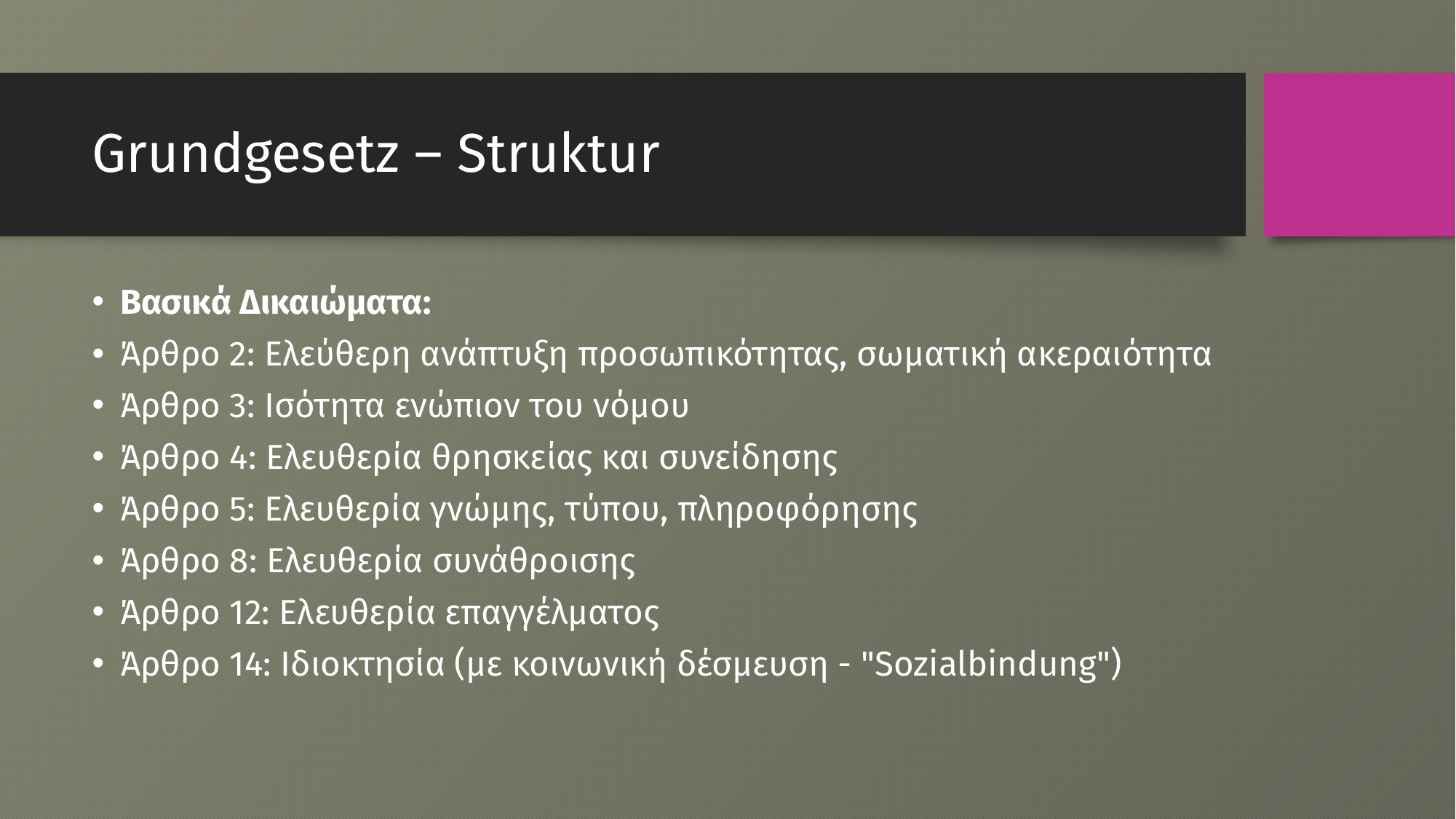

# Grundgesetz – Struktur
Βασικά Δικαιώματα:
Άρθρο 2: Ελεύθερη ανάπτυξη προσωπικότητας, σωματική ακεραιότητα
Άρθρο 3: Ισότητα ενώπιον του νόμου
Άρθρο 4: Ελευθερία θρησκείας και συνείδησης
Άρθρο 5: Ελευθερία γνώμης, τύπου, πληροφόρησης
Άρθρο 8: Ελευθερία συνάθροισης
Άρθρο 12: Ελευθερία επαγγέλματος
Άρθρο 14: Ιδιοκτησία (με κοινωνική δέσμευση - "Sozialbindung")